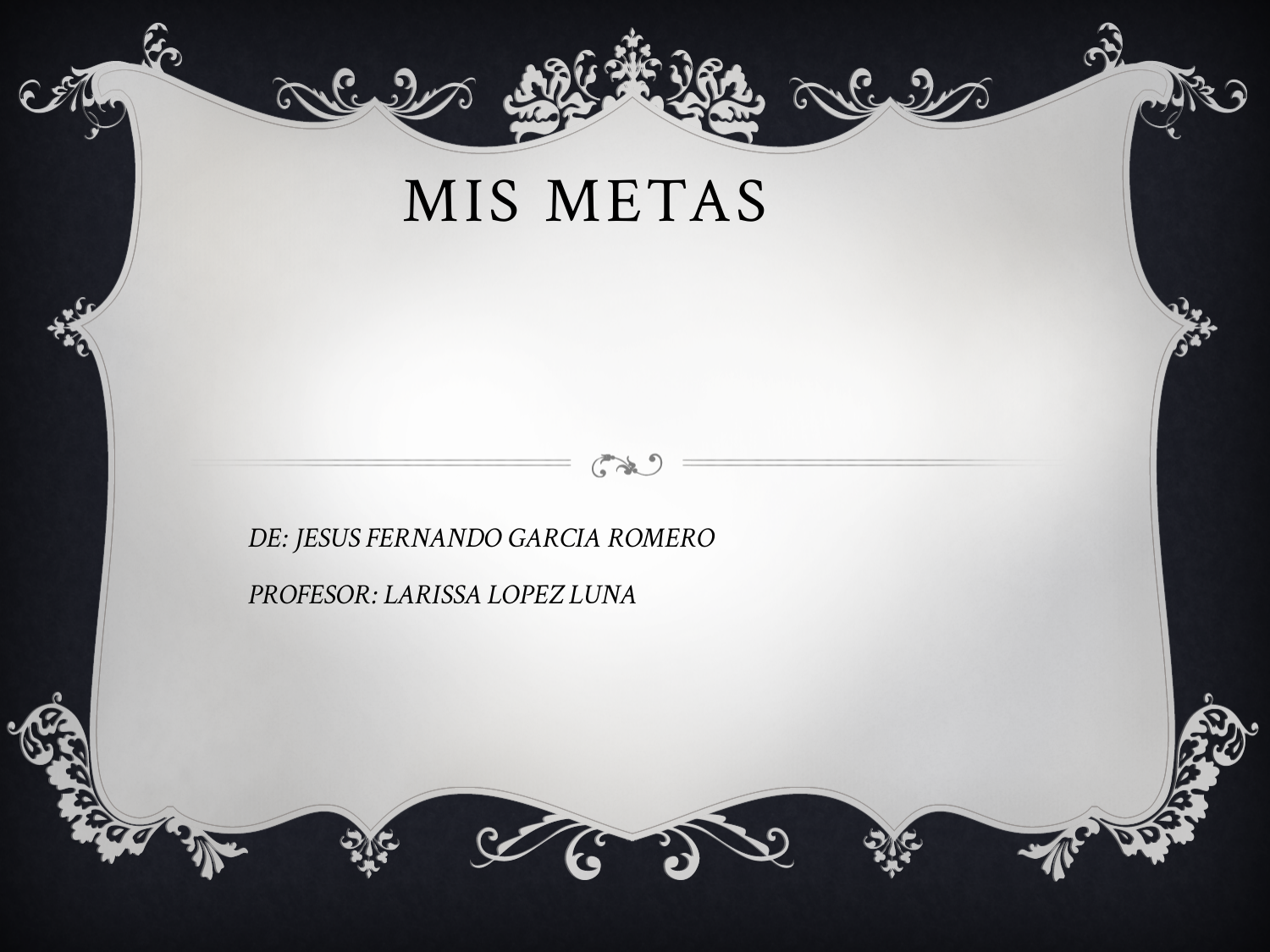

# MIS METAS
DE: JESUS FERNANDO GARCIA ROMERO
PROFESOR: LARISSA LOPEZ LUNA